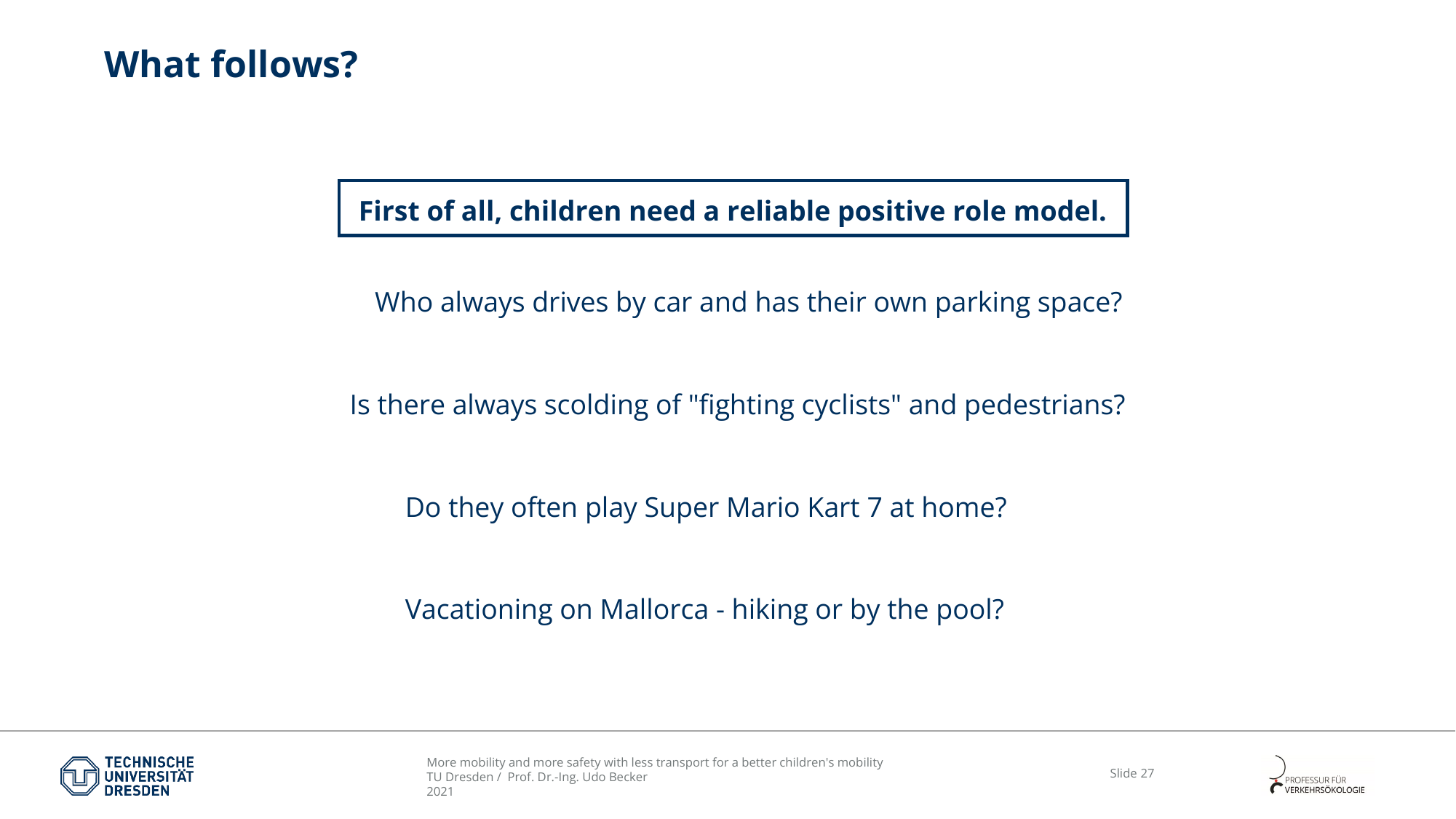

# What follows?

First of all, children need a reliable positive role model.
Who always drives by car and has their own parking space?
Is there always scolding of "fighting cyclists" and pedestrians?
Do they often play Super Mario Kart 7 at home?
Vacationing on Mallorca - hiking or by the pool?